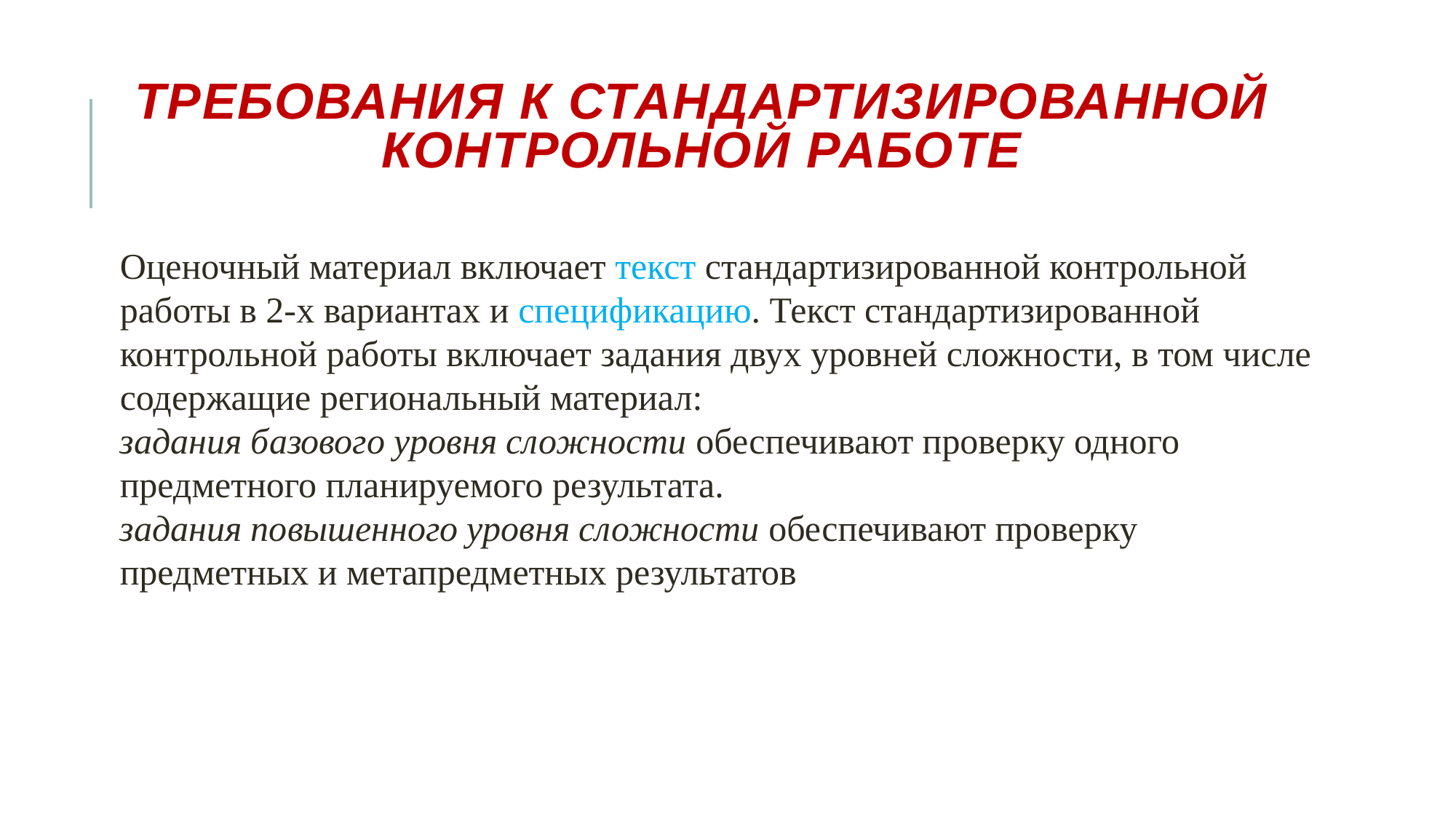

# Требования к стандартизированной контрольной работе
Оценочный материал включает текст стандартизированной контрольной работы в 2-х вариантах и спецификацию. Текст стандартизированной контрольной работы включает задания двух уровней сложности, в том числе содержащие региональный материал:
задания базового уровня сложности обеспечивают проверку одного предметного планируемого результата.
задания повышенного уровня сложности обеспечивают проверку предметных и метапредметных результатов